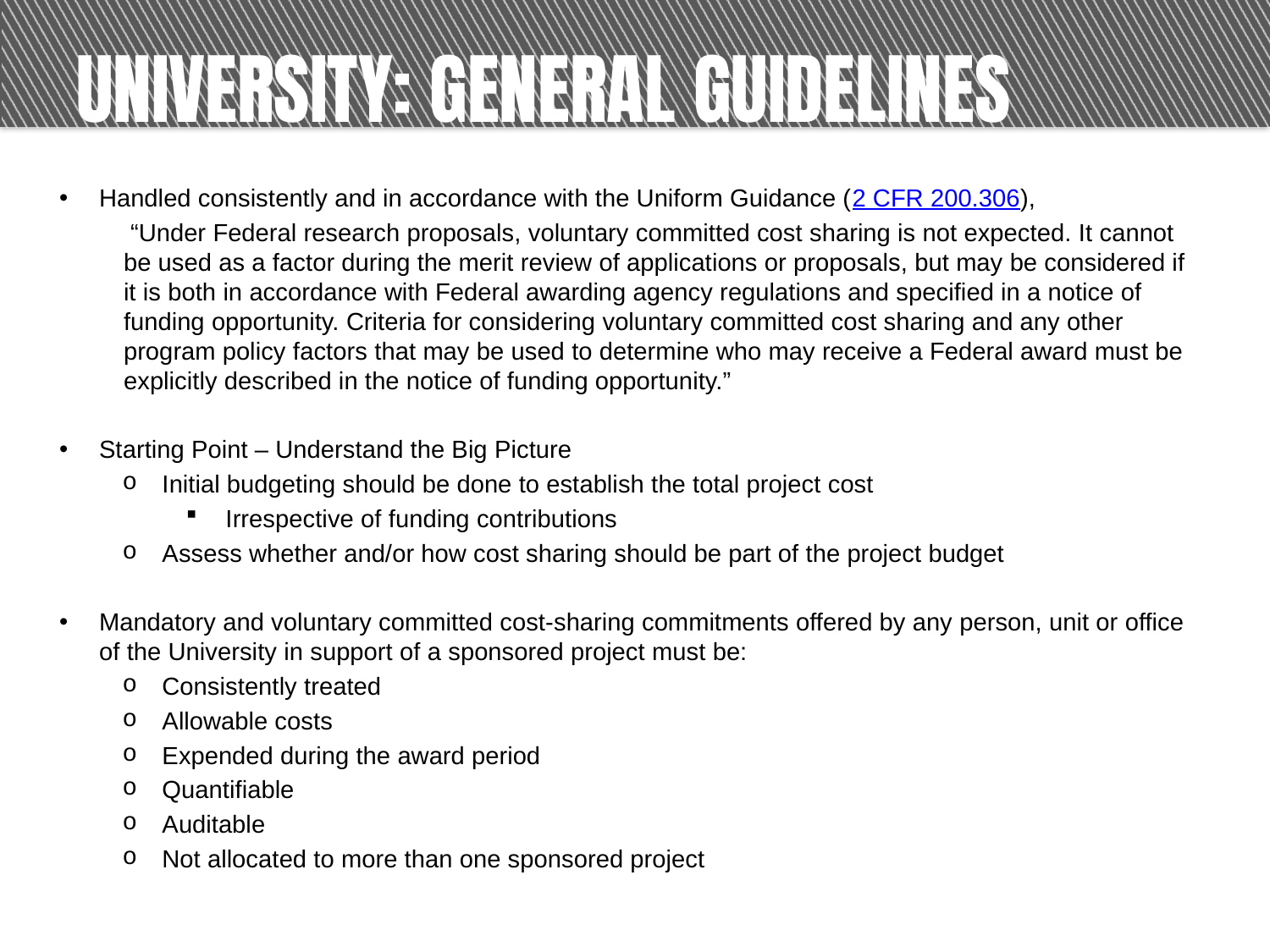

# University: General Guidelines
Handled consistently and in accordance with the Uniform Guidance (2 CFR 200.306),
 “Under Federal research proposals, voluntary committed cost sharing is not expected. It cannot be used as a factor during the merit review of applications or proposals, but may be considered if it is both in accordance with Federal awarding agency regulations and specified in a notice of funding opportunity. Criteria for considering voluntary committed cost sharing and any other program policy factors that may be used to determine who may receive a Federal award must be explicitly described in the notice of funding opportunity.”

Starting Point – Understand the Big Picture
Initial budgeting should be done to establish the total project cost
Irrespective of funding contributions
Assess whether and/or how cost sharing should be part of the project budget

Mandatory and voluntary committed cost-sharing commitments offered by any person, unit or office of the University in support of a sponsored project must be:
Consistently treated
Allowable costs
Expended during the award period
Quantifiable
Auditable
Not allocated to more than one sponsored project